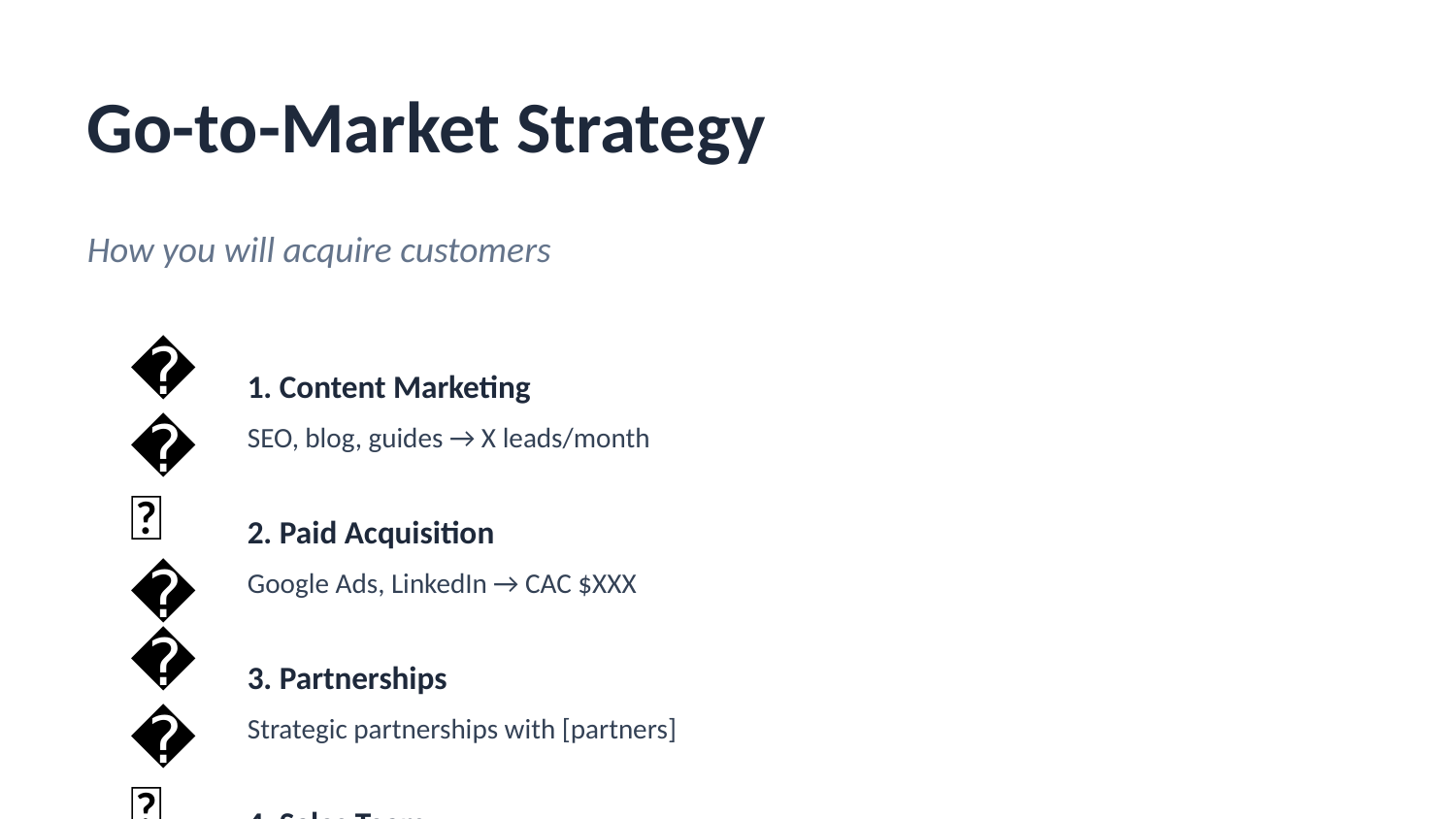

Go-to-Market Strategy
How you will acquire customers
📝
1. Content Marketing
SEO, blog, guides → X leads/month
💸
2. Paid Acquisition
Google Ads, LinkedIn → CAC $XXX
🤝
3. Partnerships
Strategic partnerships with [partners]
📞
4. Sales Team
Outbound sales for enterprise
[Your Company Name]
Confidential